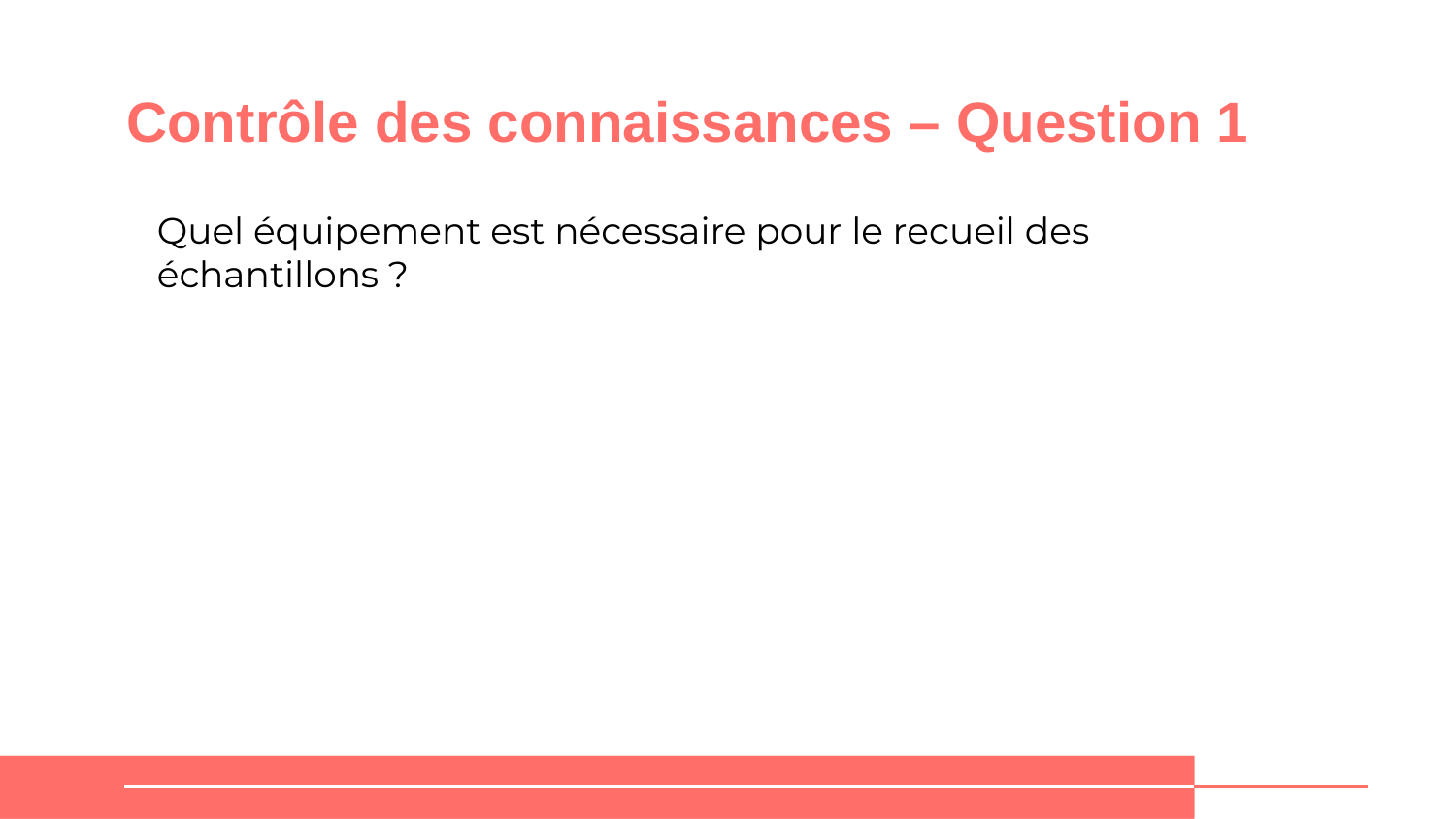

# Contrôle des connaissances – Question 1
Quel équipement est nécessaire pour le recueil des échantillons ?